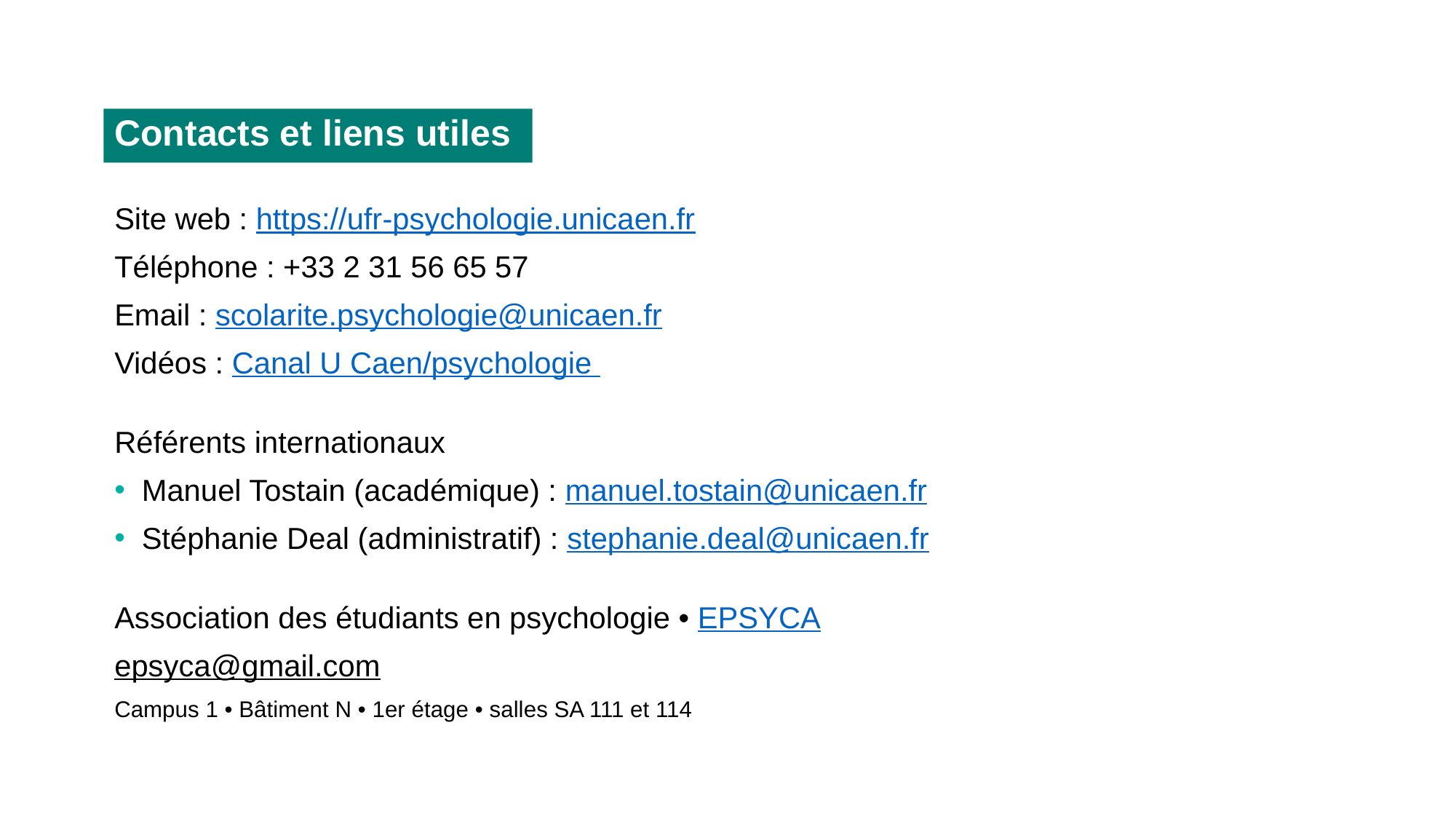

Contacts et liens utiles
Site web : https://ufr-psychologie.unicaen.fr
Téléphone : +33 2 31 56 65 57
Email : scolarite.psychologie@unicaen.fr
Vidéos : Canal U Caen/psychologie

Référents internationaux
Manuel Tostain (académique) : manuel.tostain@unicaen.fr
Stéphanie Deal (administratif) : stephanie.deal@unicaen.fr

Association des étudiants en psychologie • EPSYCA
epsyca@gmail.com
Campus 1 • Bâtiment N • 1er étage • salles SA 111 et 114